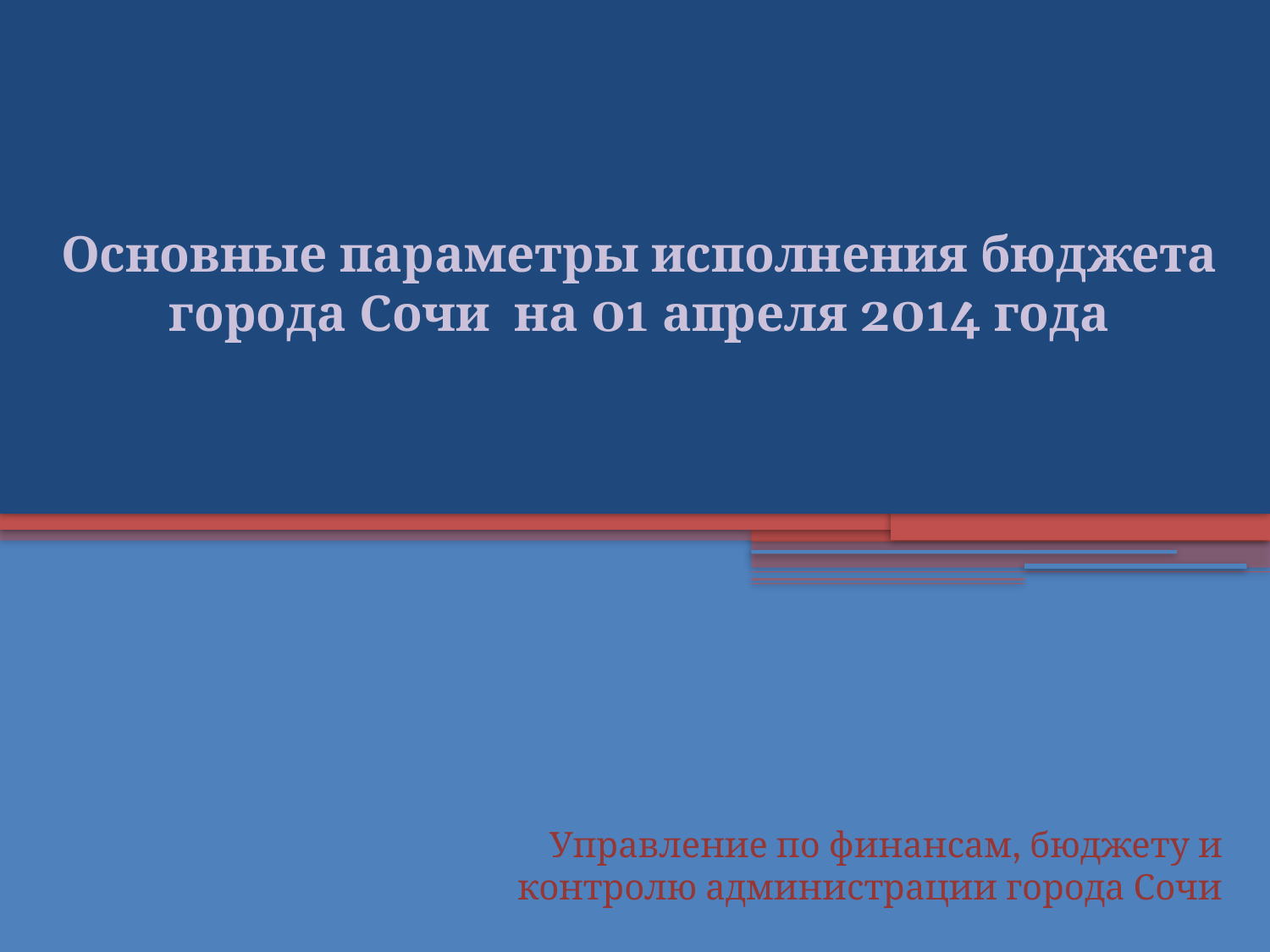

Основные параметры исполнения бюджета города Сочи  на 01 апреля 2014 года
Управление по финансам, бюджету и контролю администрации города Сочи